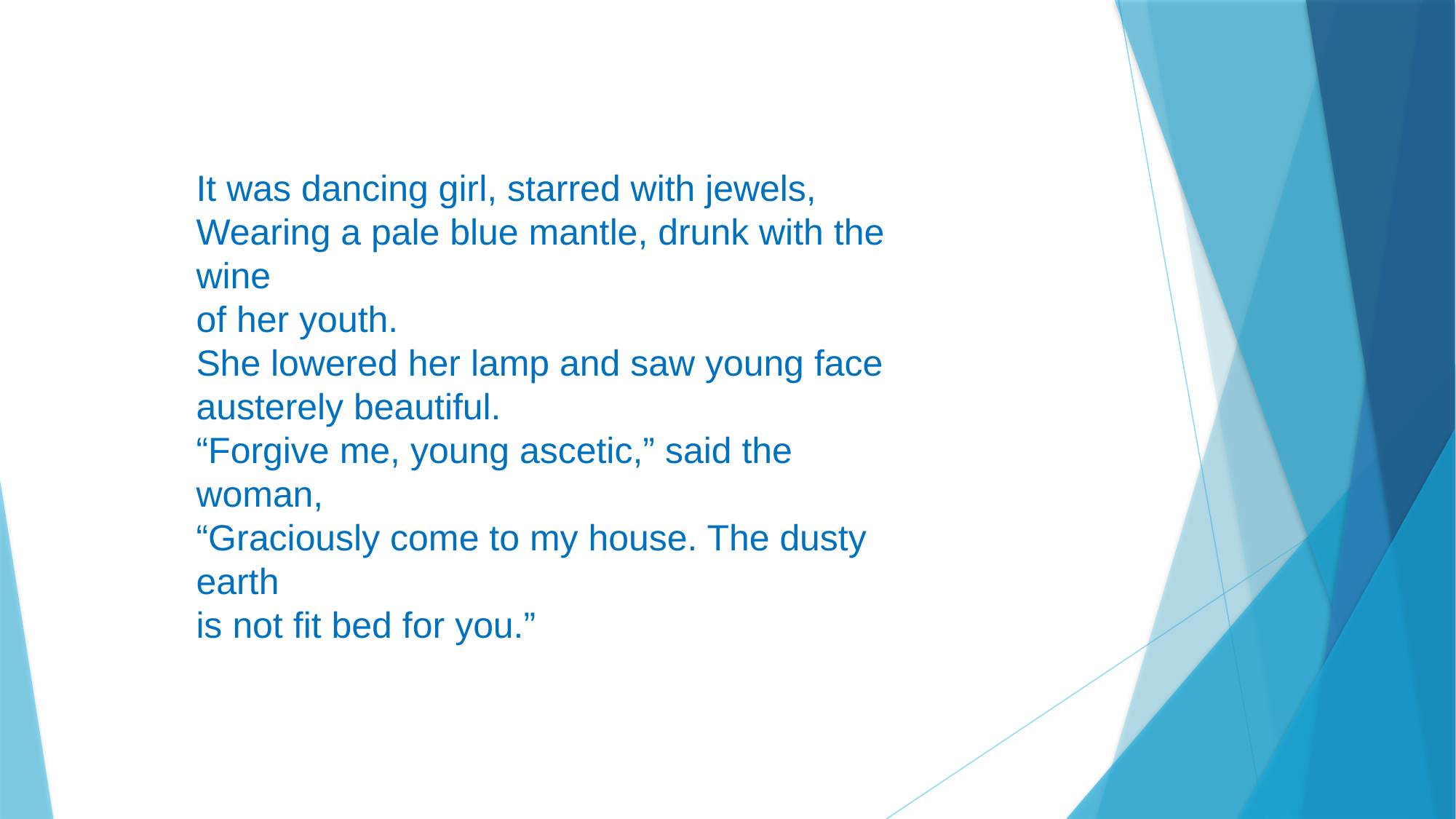

It was dancing girl, starred with jewels,
Wearing a pale blue mantle, drunk with the wine
of her youth.
She lowered her lamp and saw young face
austerely beautiful.
“Forgive me, young ascetic,” said the woman,
“Graciously come to my house. The dusty earth
is not fit bed for you.”